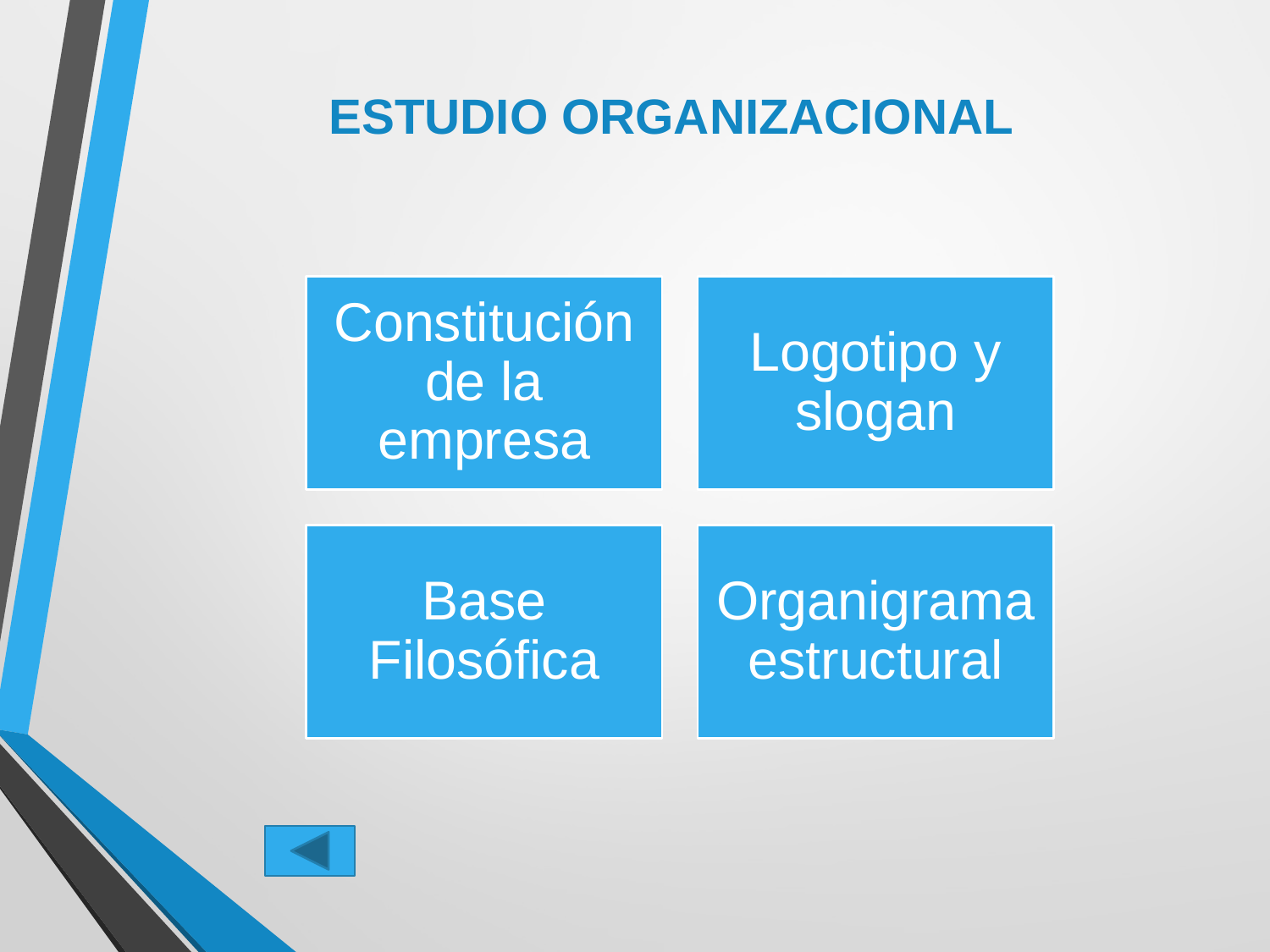

# ESTUDIO ORGANIZACIONAL
Constitución de la empresa
Logotipo y slogan
Base Filosófica
Organigrama estructural